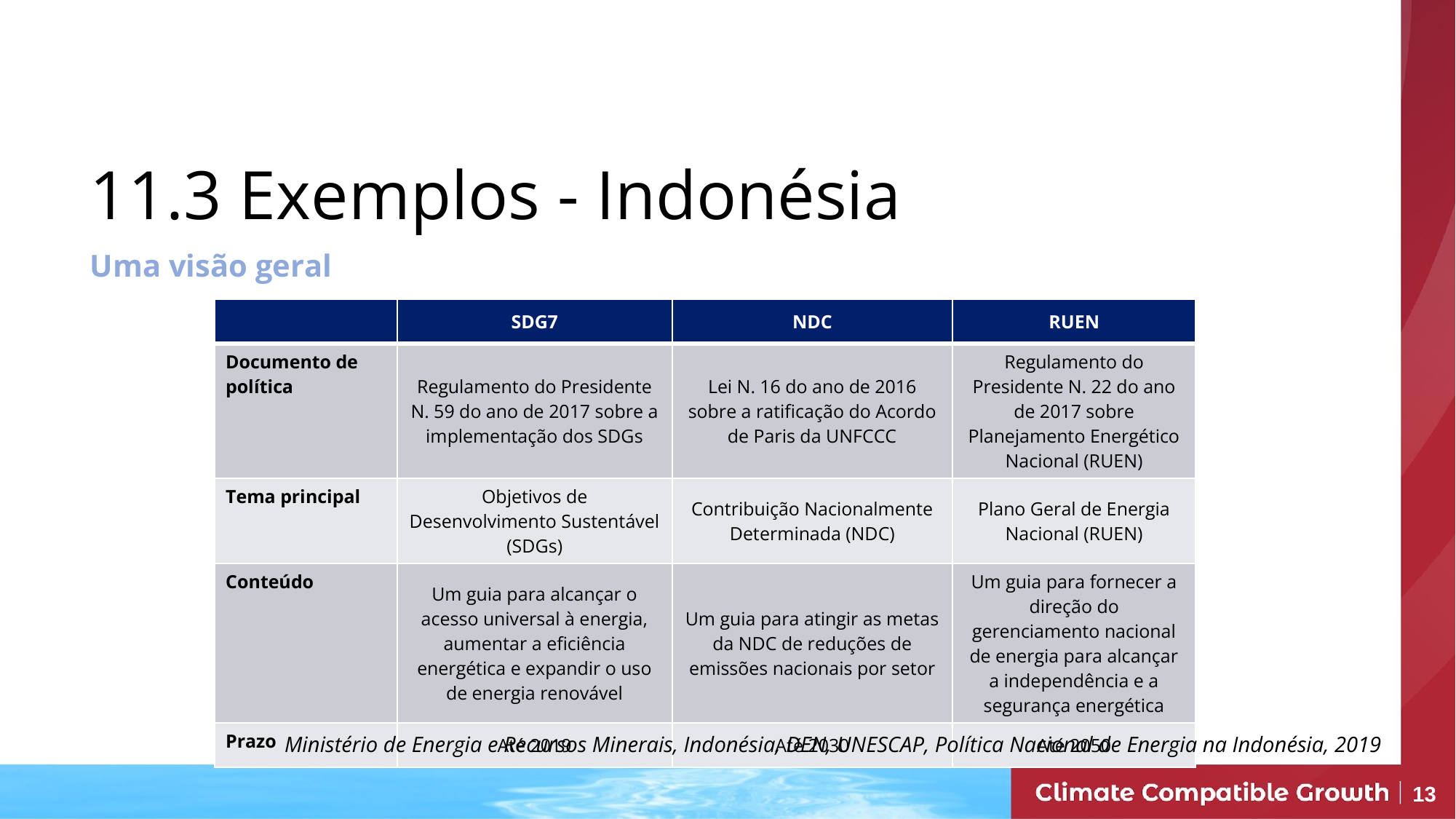

# 11.3 Exemplos - Indonésia
Uma visão geral
|  | SDG7 | NDC | RUEN |
| --- | --- | --- | --- |
| Documento de política | Regulamento do Presidente N. 59 do ano de 2017 sobre a implementação dos SDGs | Lei N. 16 do ano de 2016 sobre a ratificação do Acordo de Paris da UNFCCC | Regulamento do Presidente N. 22 do ano de 2017 sobre Planejamento Energético Nacional (RUEN) |
| Tema principal | Objetivos de Desenvolvimento Sustentável (SDGs) | Contribuição Nacionalmente Determinada (NDC) | Plano Geral de Energia Nacional (RUEN) |
| Conteúdo | Um guia para alcançar o acesso universal à energia, aumentar a eficiência energética e expandir o uso de energia renovável | Um guia para atingir as metas da NDC de reduções de emissões nacionais por setor | Um guia para fornecer a direção do gerenciamento nacional de energia para alcançar a independência e a segurança energética |
| Prazo | Até 2019 | Até 2030 | Até 2050 |
Ministério de Energia e Recursos Minerais, Indonésia, DEN, UNESCAP, Política Nacional de Energia na Indonésia, 2019
13